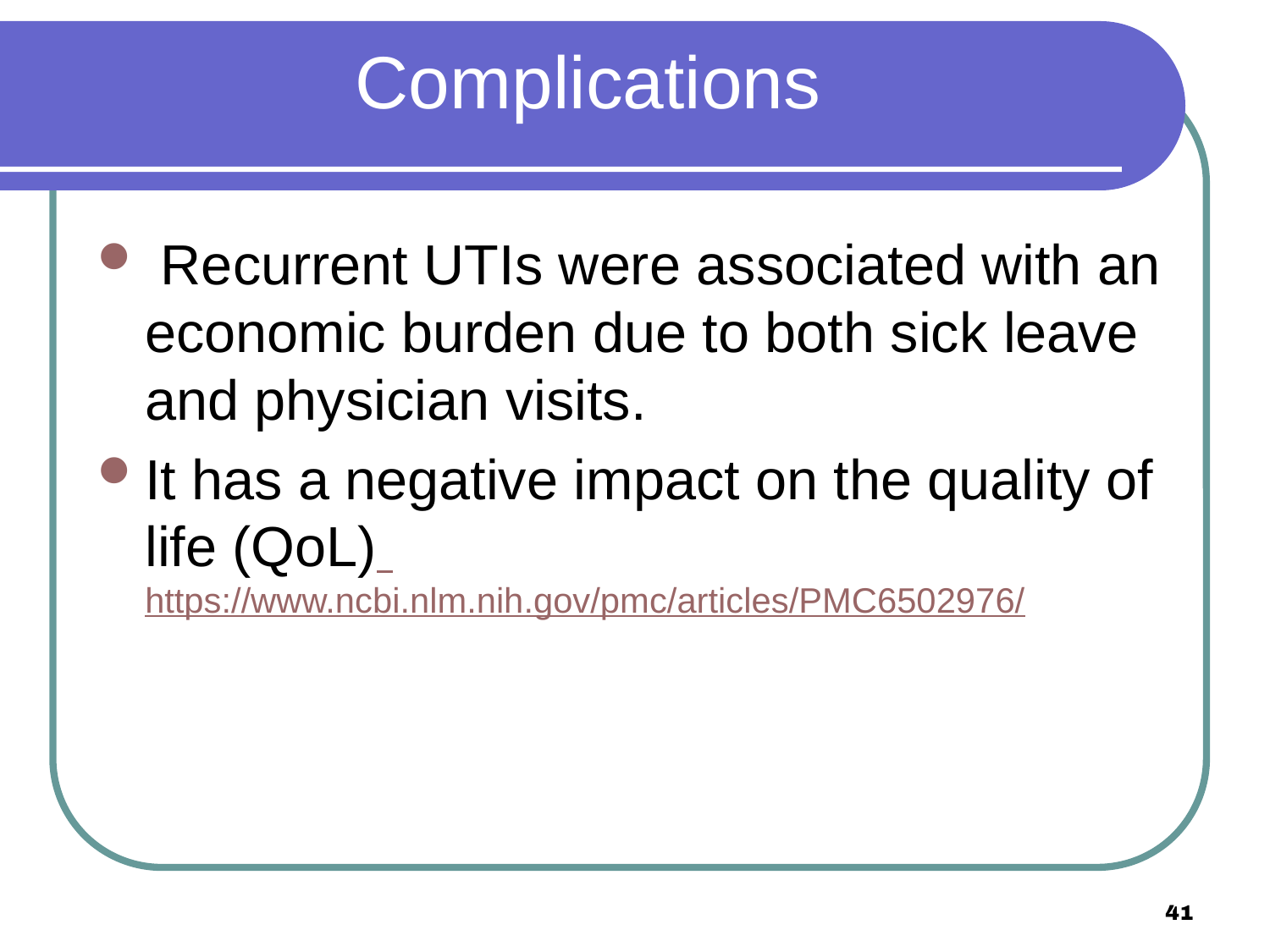

# Complications
 Recurrent UTIs were associated with an economic burden due to both sick leave and physician visits.
It has a negative impact on the quality of life (QoL) https://www.ncbi.nlm.nih.gov/pmc/articles/PMC6502976/

41